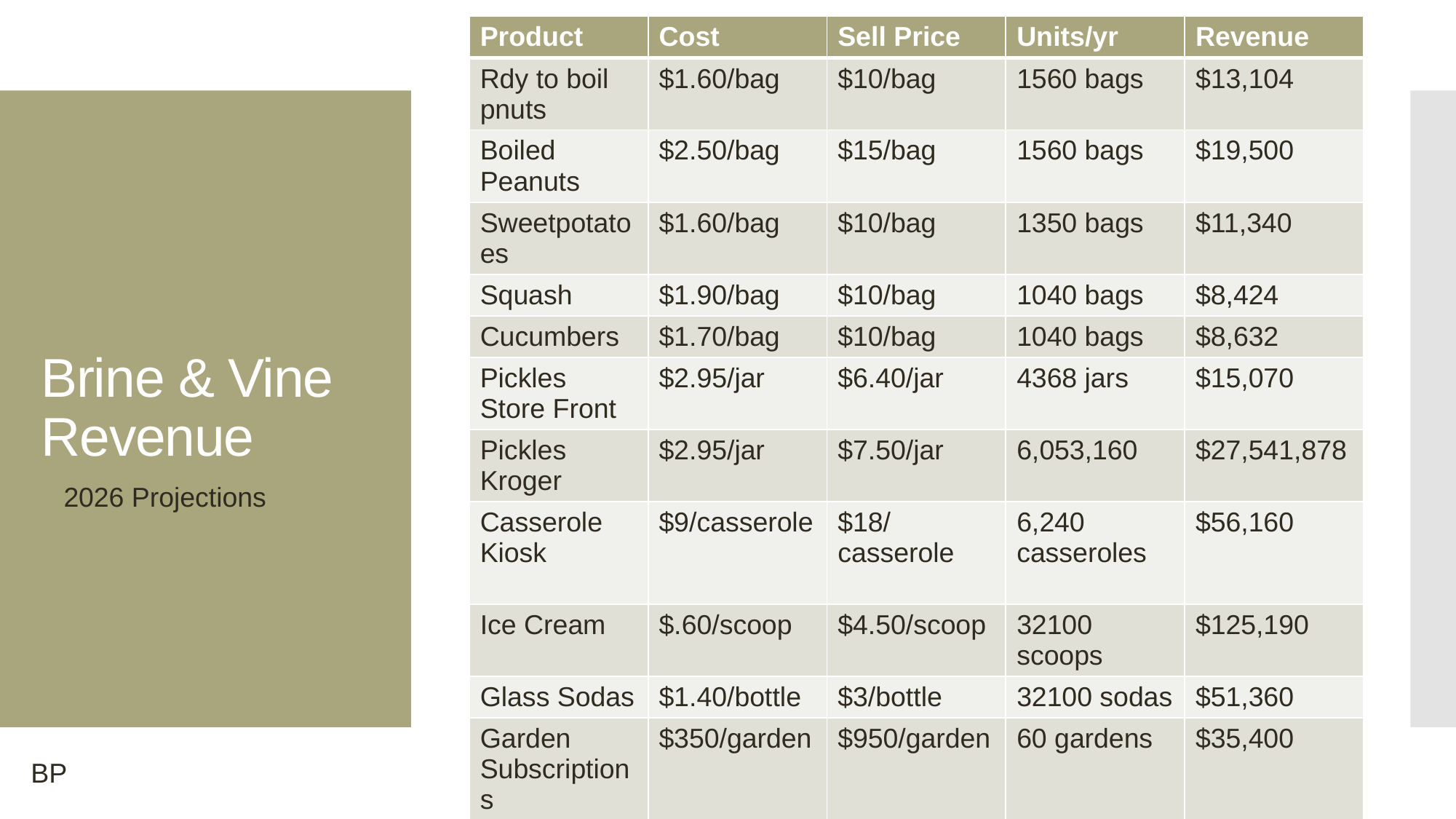

| Product | Cost | Sell Price | Units/yr | Revenue |
| --- | --- | --- | --- | --- |
| Rdy to boil pnuts | $1.60/bag | $10/bag | 1560 bags | $13,104 |
| Boiled Peanuts | $2.50/bag | $15/bag | 1560 bags | $19,500 |
| Sweetpotatoes | $1.60/bag | $10/bag | 1350 bags | $11,340 |
| Squash | $1.90/bag | $10/bag | 1040 bags | $8,424 |
| Cucumbers | $1.70/bag | $10/bag | 1040 bags | $8,632 |
| Pickles Store Front | $2.95/jar | $6.40/jar | 4368 jars | $15,070 |
| Pickles Kroger | $2.95/jar | $7.50/jar | 6,053,160 | $27,541,878 |
| Casserole Kiosk | $9/casserole | $18/casserole | 6,240 casseroles | $56,160 |
| Ice Cream | $.60/scoop | $4.50/scoop | 32100 scoops | $125,190 |
| Glass Sodas | $1.40/bottle | $3/bottle | 32100 sodas | $51,360 |
| Garden Subscriptions | $350/garden | $950/garden | 60 gardens | $35,400 |
# Brine & Vine Revenue
2026 Projections
BP